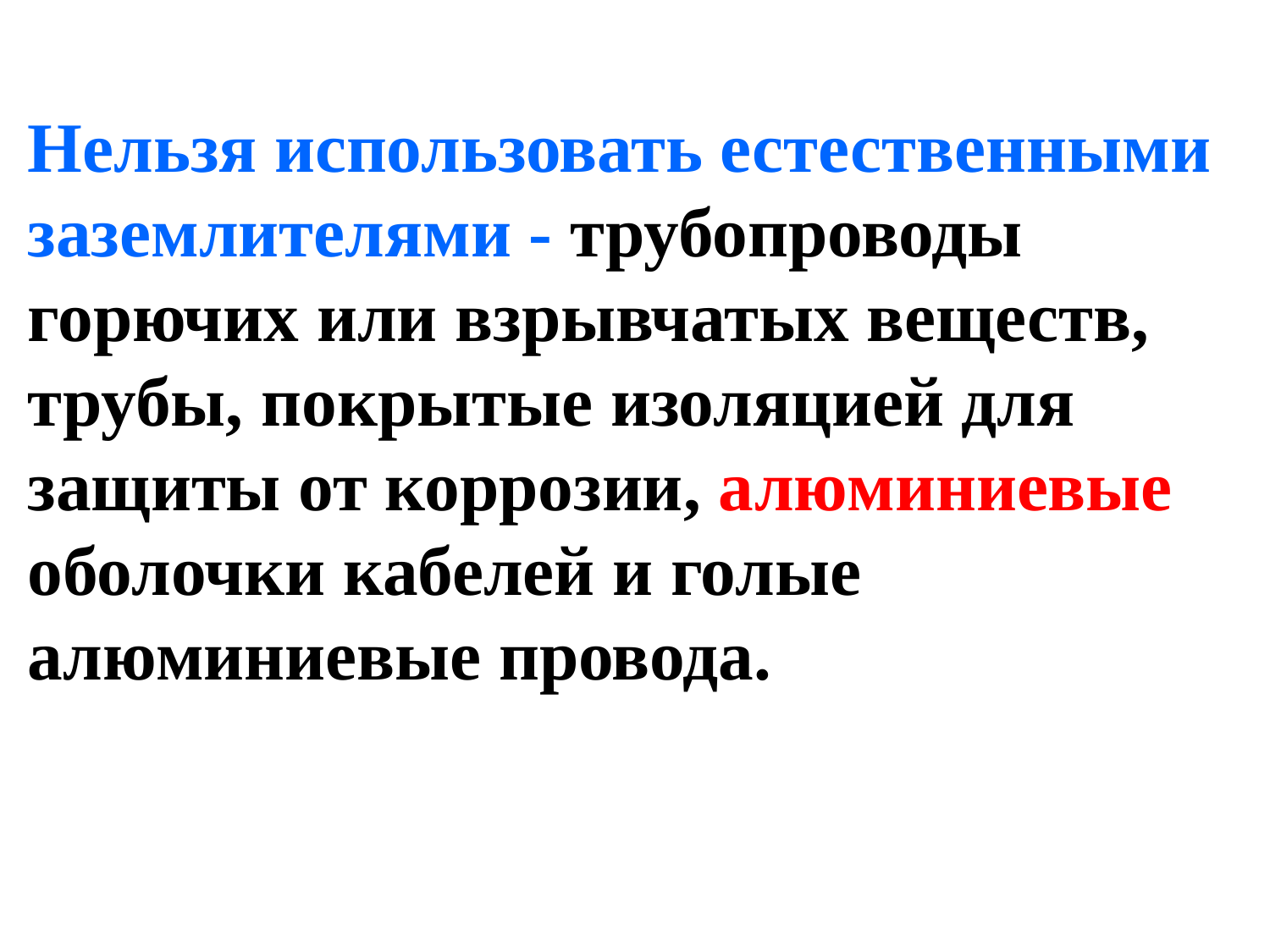

Нельзя использовать естественными заземлителями - трубопроводы горючих или взрывчатых веществ, трубы, покрытые изоляцией для защиты от коррозии, алюминиевые оболочки кабелей и голые алюминиевые провода.